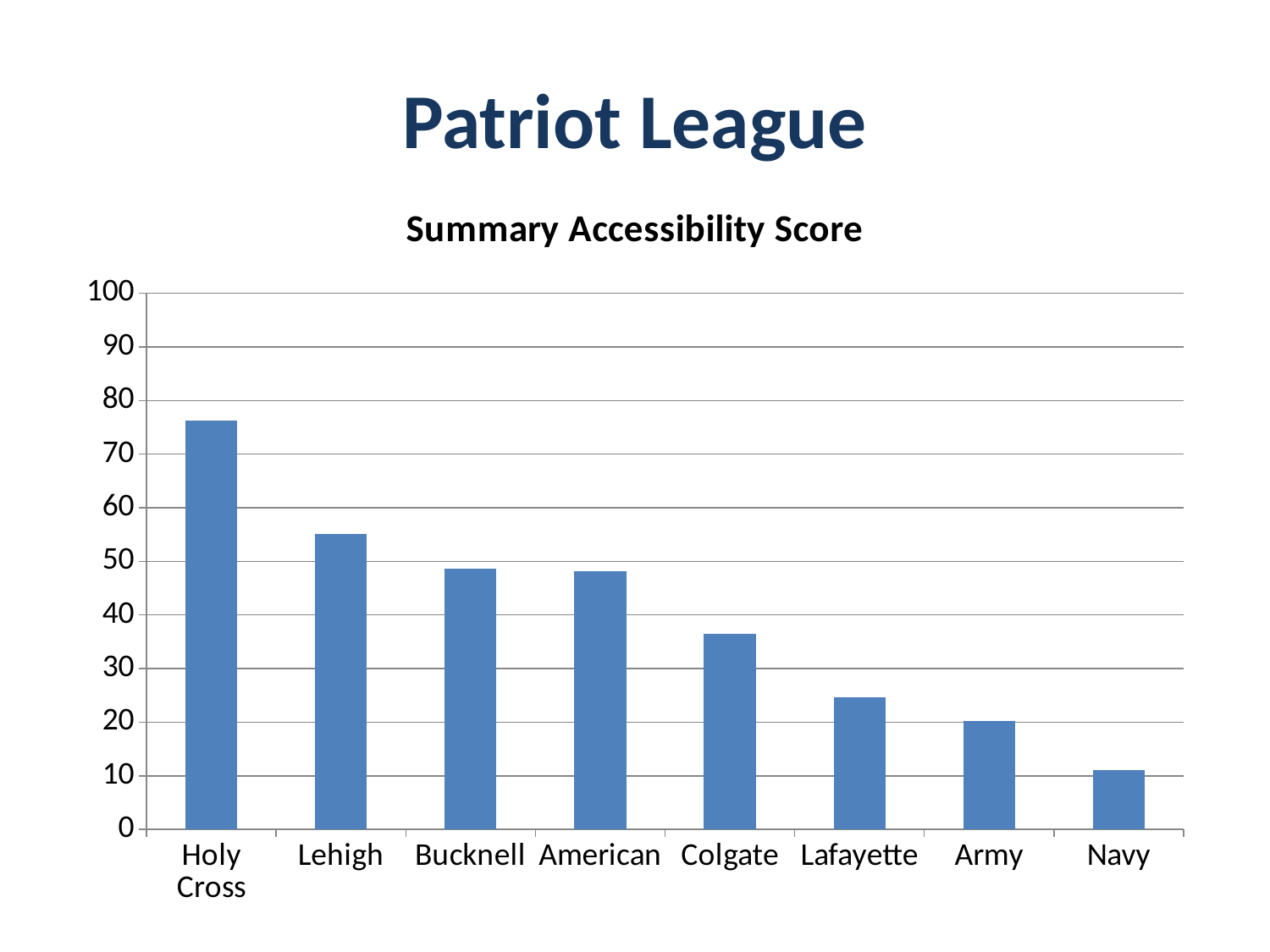

# Patriot League

### Chart:

| Category | Summary Accessibility Score |
|---|---|
| Holy Cross | 76.2 |
| Lehigh | 55.1 |
| Bucknell | 48.6 |
| American | 48.2 |
| Colgate | 36.5 |
| Lafayette | 24.7 |
| Army | 20.2 |
| Navy | 11.1 |